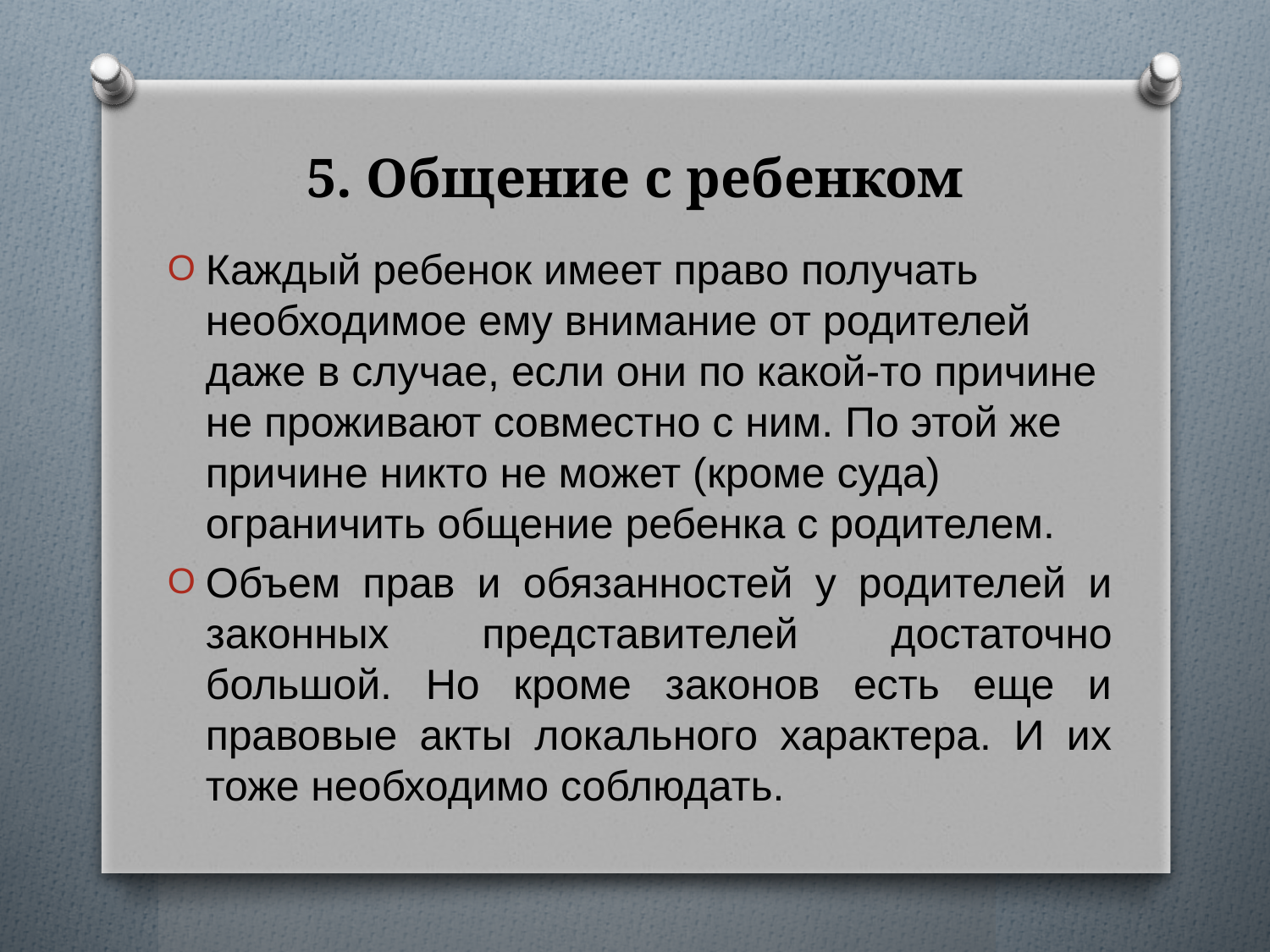

# 5. Общение с ребенком
Каждый ребенок имеет право получать необходимое ему внимание от родителей даже в случае, если они по какой-то причине не проживают совместно с ним. По этой же причине никто не может (кроме суда) ограничить общение ребенка с родителем.
Объем прав и обязанностей у родителей и законных представителей достаточно большой. Но кроме законов есть еще и правовые акты локального характера. И их тоже необходимо соблюдать.